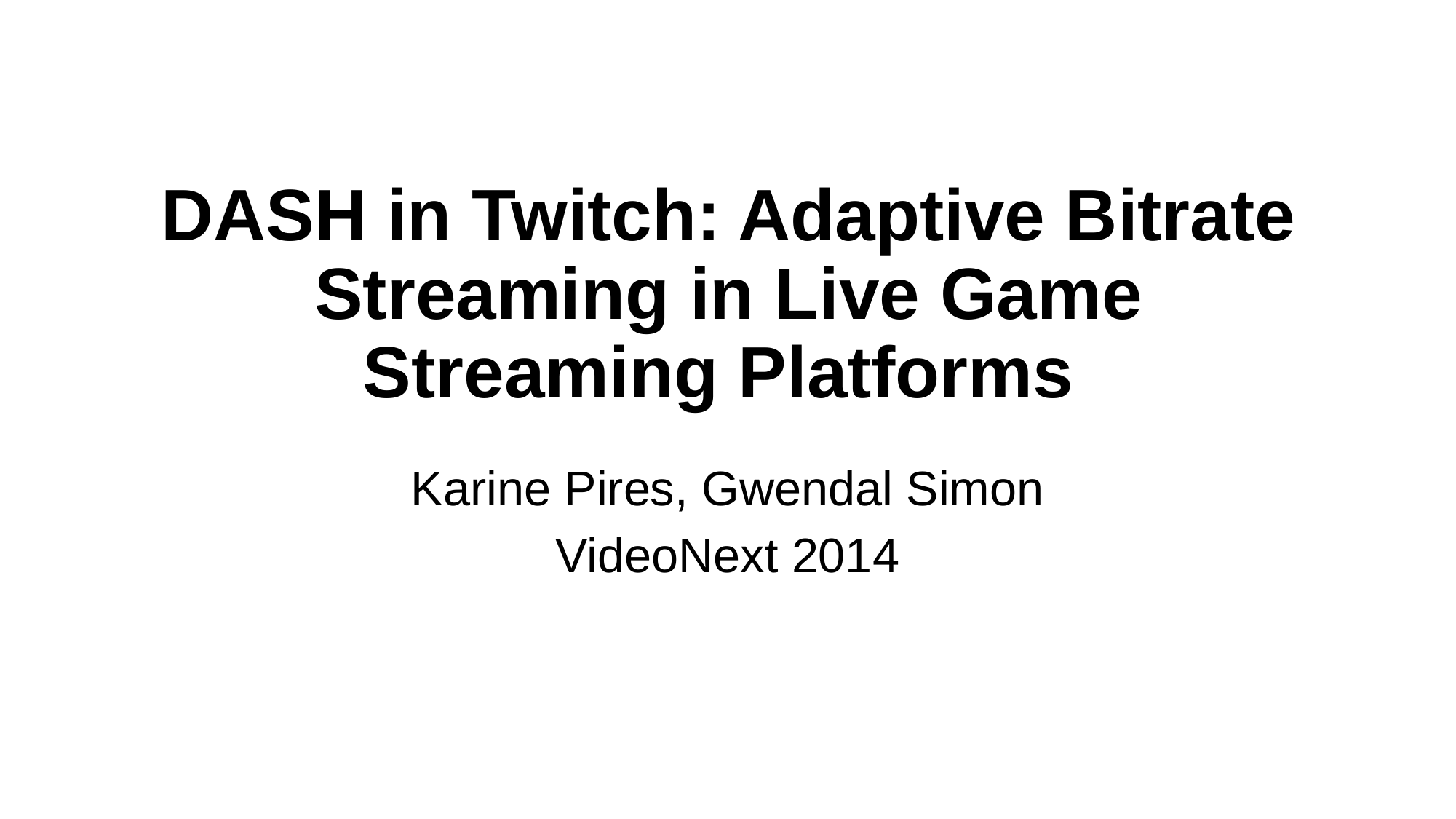

# DASH in Twitch: Adaptive Bitrate Streaming in Live Game Streaming Platforms
Karine Pires, Gwendal Simon
VideoNext 2014